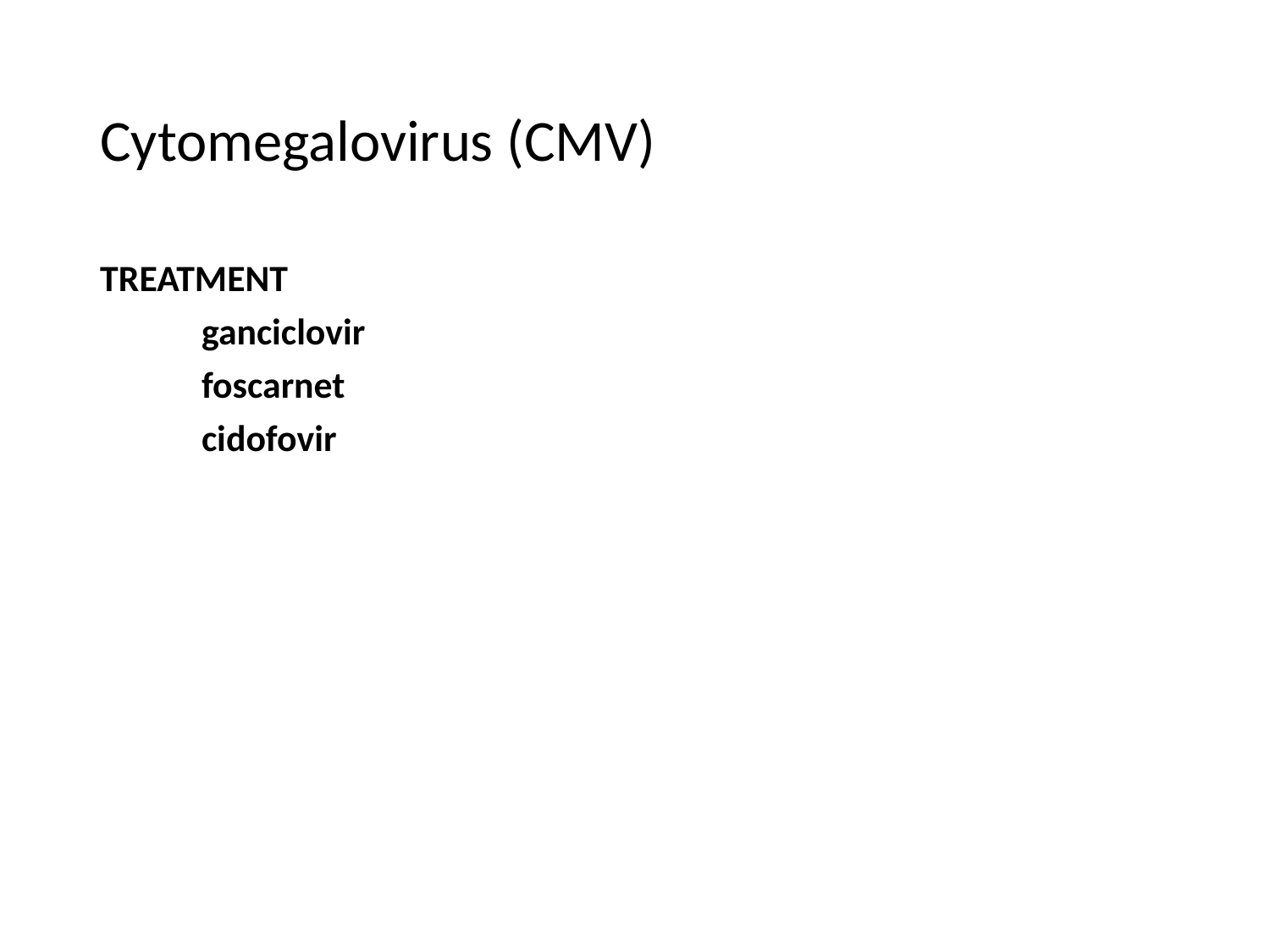

# Cytomegalovirus (CMV)
TREATMENT
            ganciclovir
            foscarnet
            cidofovir